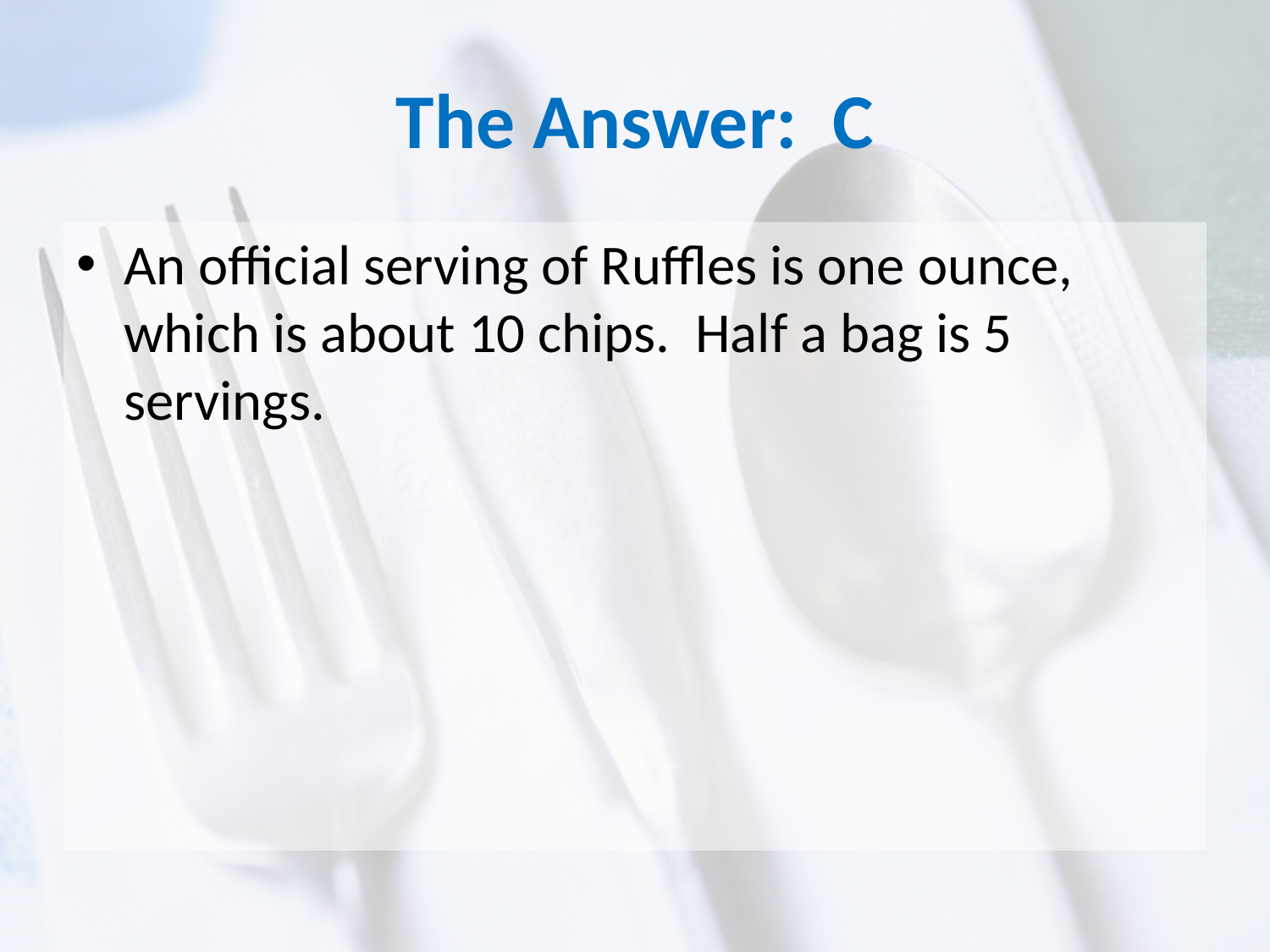

# The Answer:  C
An official serving of Ruffles is one ounce, which is about 10 chips.  Half a bag is 5 servings.